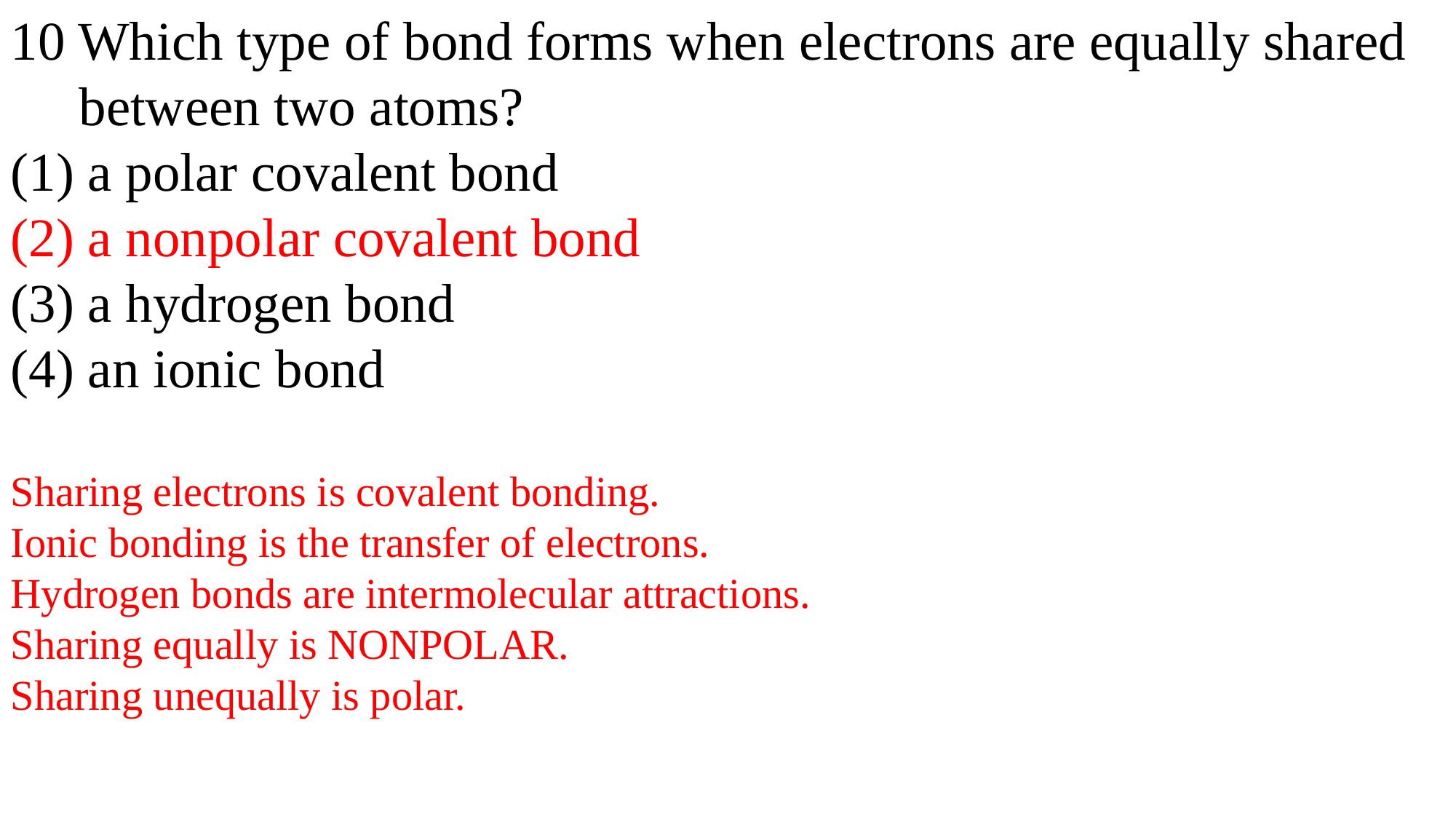

10 Which type of bond forms when electrons are equally shared
     between two atoms?
(1) a polar covalent bond
(2) a nonpolar covalent bond
(3) a hydrogen bond
(4) an ionic bond
Sharing electrons is covalent bonding.
Ionic bonding is the transfer of electrons.
Hydrogen bonds are intermolecular attractions.
Sharing equally is NONPOLAR.
Sharing unequally is polar.